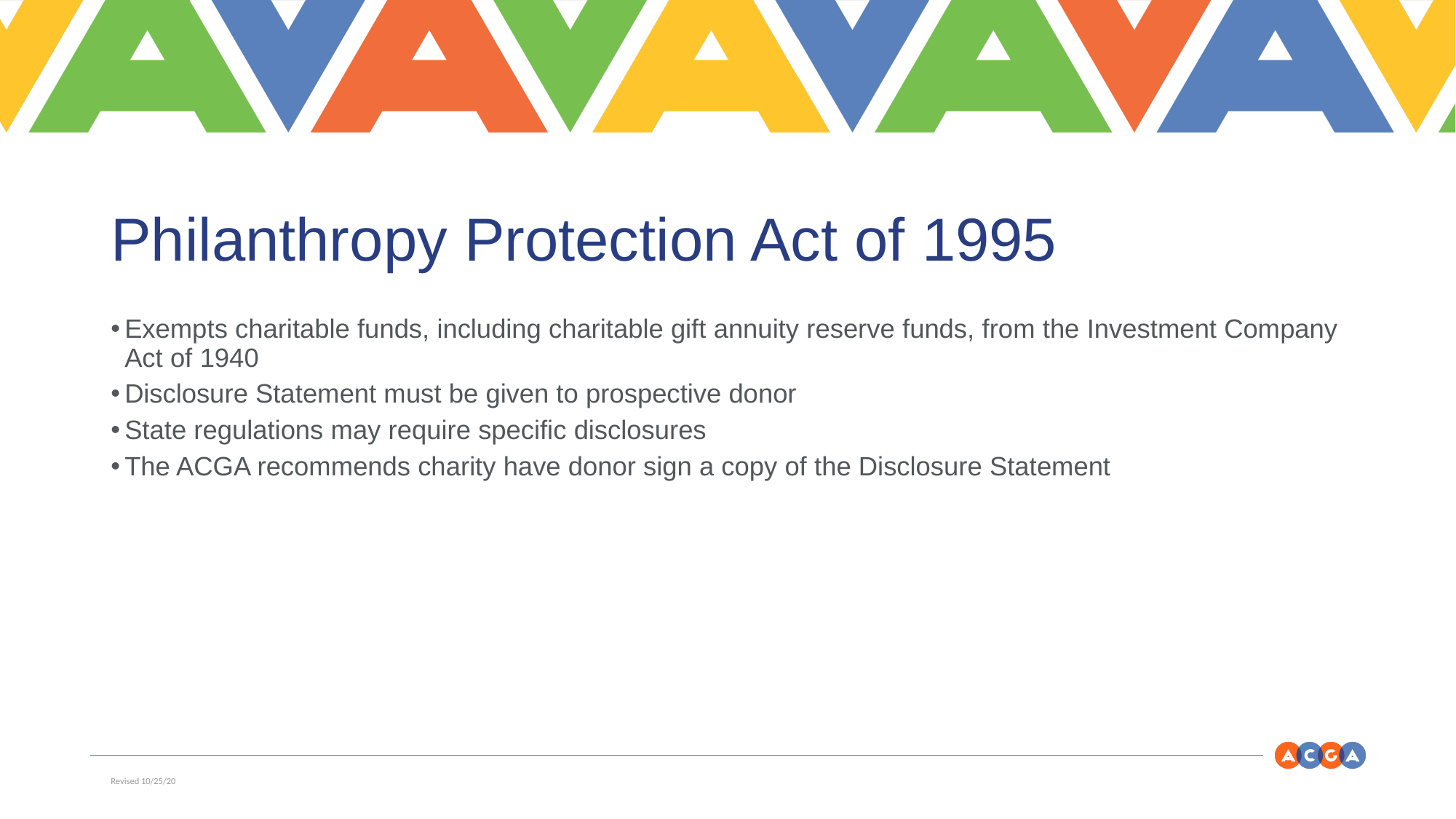

# Philanthropy Protection Act of 1995
Exempts charitable funds, including charitable gift annuity reserve funds, from the Investment Company Act of 1940
Disclosure Statement must be given to prospective donor
State regulations may require specific disclosures
The ACGA recommends charity have donor sign a copy of the Disclosure Statement

Revised 10/25/20